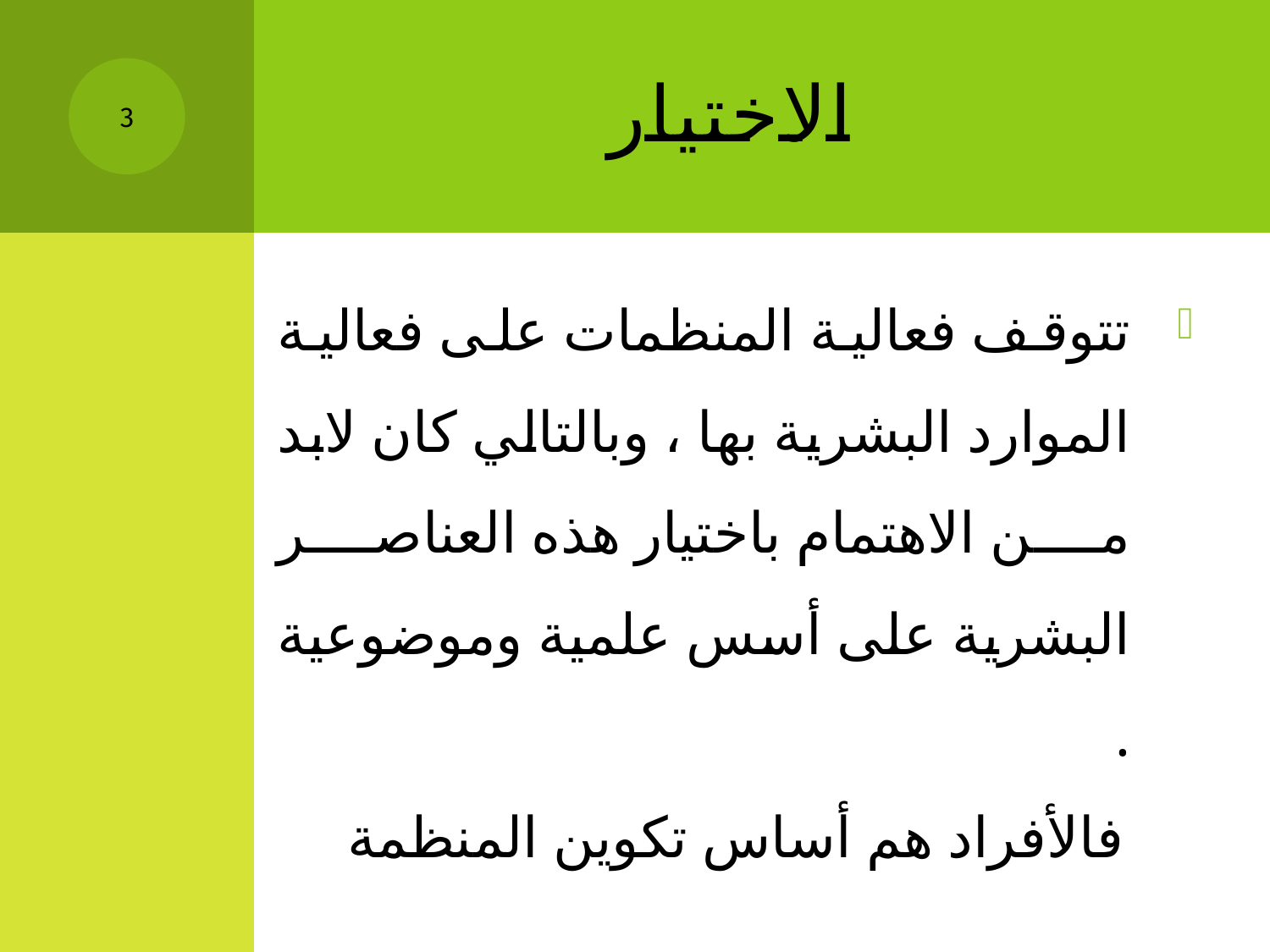

# الاختيار
3
تتوقف فعالية المنظمات على فعالية الموارد البشرية بها ، وبالتالي كان لابد من الاهتمام باختيار هذه العناصر البشرية على أسس علمية وموضوعية .
فالأفراد هم أساس تكوين المنظمة